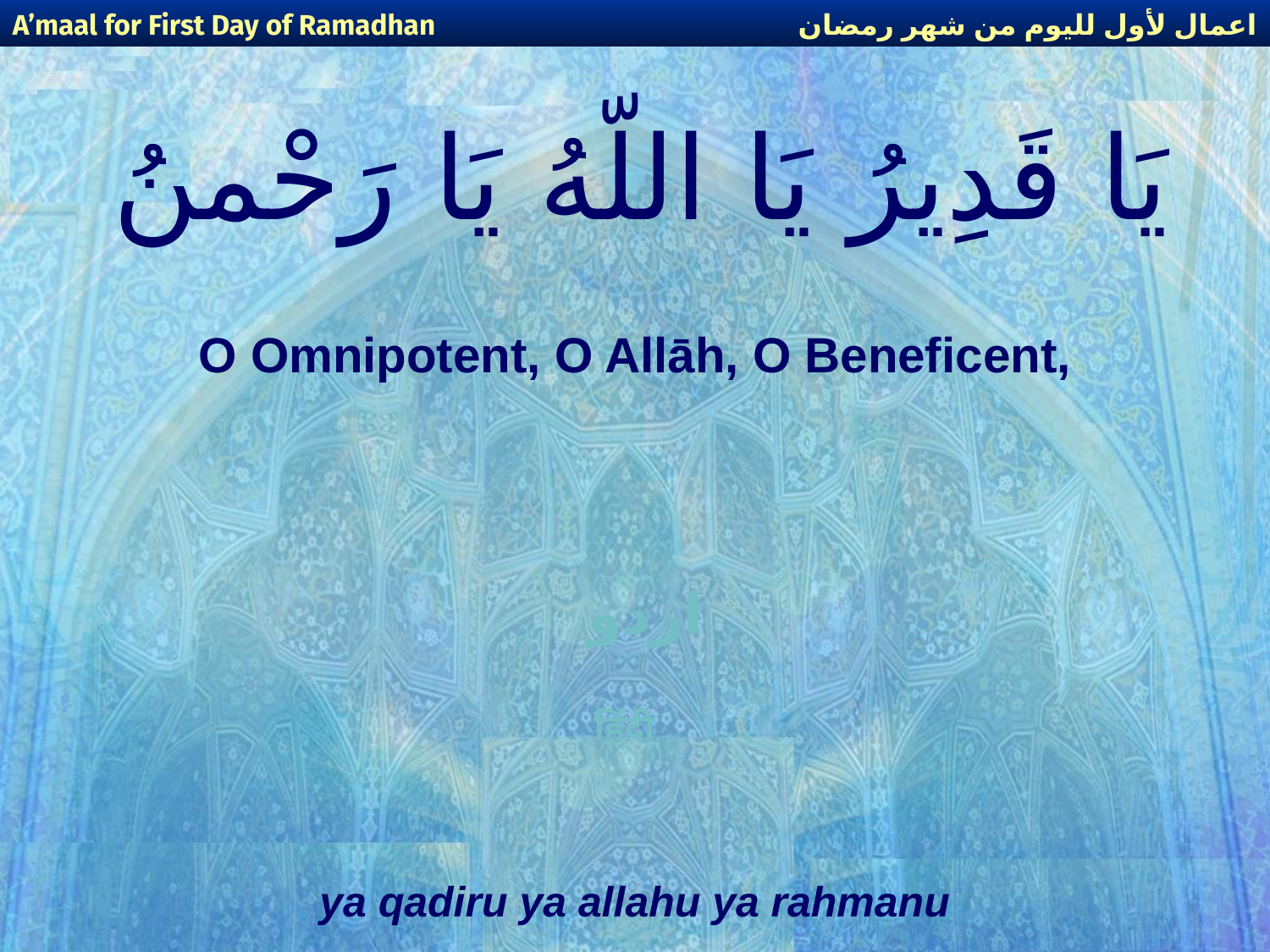

اعمال لأول لليوم من شهر رمضان
A’maal for First Day of Ramadhan
# يَا قَدِيرُ يَا اللّهُ يَا رَحْمنُ
O Omnipotent, O Allāh, O Beneficent,
اردو
हिंदी
ya qadiru ya allahu ya rahmanu